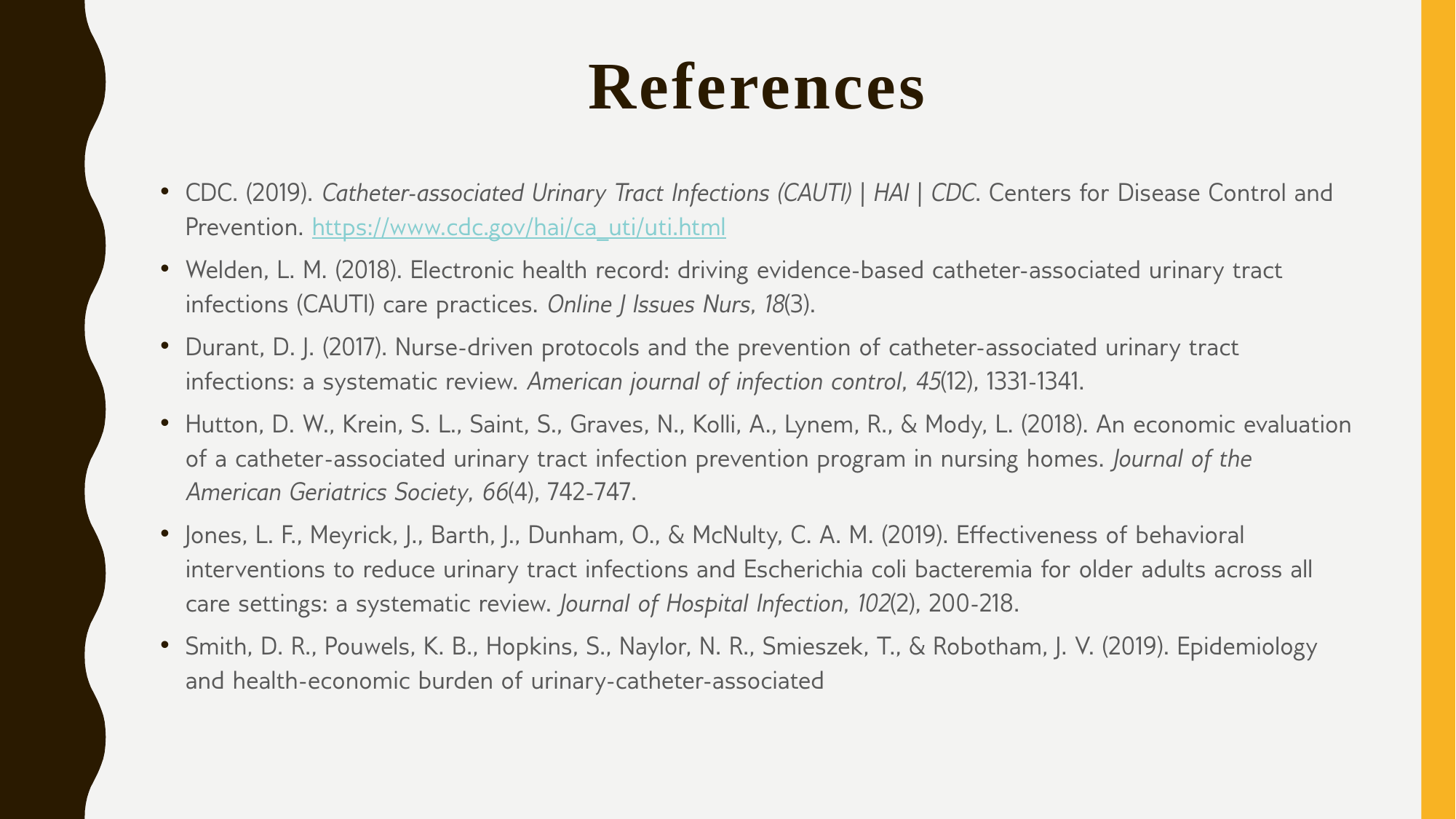

# References
CDC. (2019). Catheter-associated Urinary Tract Infections (CAUTI) | HAI | CDC. Centers for Disease Control and Prevention. https://www.cdc.gov/hai/ca_uti/uti.html
Welden, L. M. (2018). Electronic health record: driving evidence-based catheter-associated urinary tract infections (CAUTI) care practices. Online J Issues Nurs, 18(3).
Durant, D. J. (2017). Nurse-driven protocols and the prevention of catheter-associated urinary tract infections: a systematic review. American journal of infection control, 45(12), 1331-1341.
Hutton, D. W., Krein, S. L., Saint, S., Graves, N., Kolli, A., Lynem, R., & Mody, L. (2018). An economic evaluation of a catheter‐associated urinary tract infection prevention program in nursing homes. Journal of the American Geriatrics Society, 66(4), 742-747.
Jones, L. F., Meyrick, J., Barth, J., Dunham, O., & McNulty, C. A. M. (2019). Effectiveness of behavioral interventions to reduce urinary tract infections and Escherichia coli bacteremia for older adults across all care settings: a systematic review. Journal of Hospital Infection, 102(2), 200-218.
Smith, D. R., Pouwels, K. B., Hopkins, S., Naylor, N. R., Smieszek, T., & Robotham, J. V. (2019). Epidemiology and health-economic burden of urinary-catheter-associated